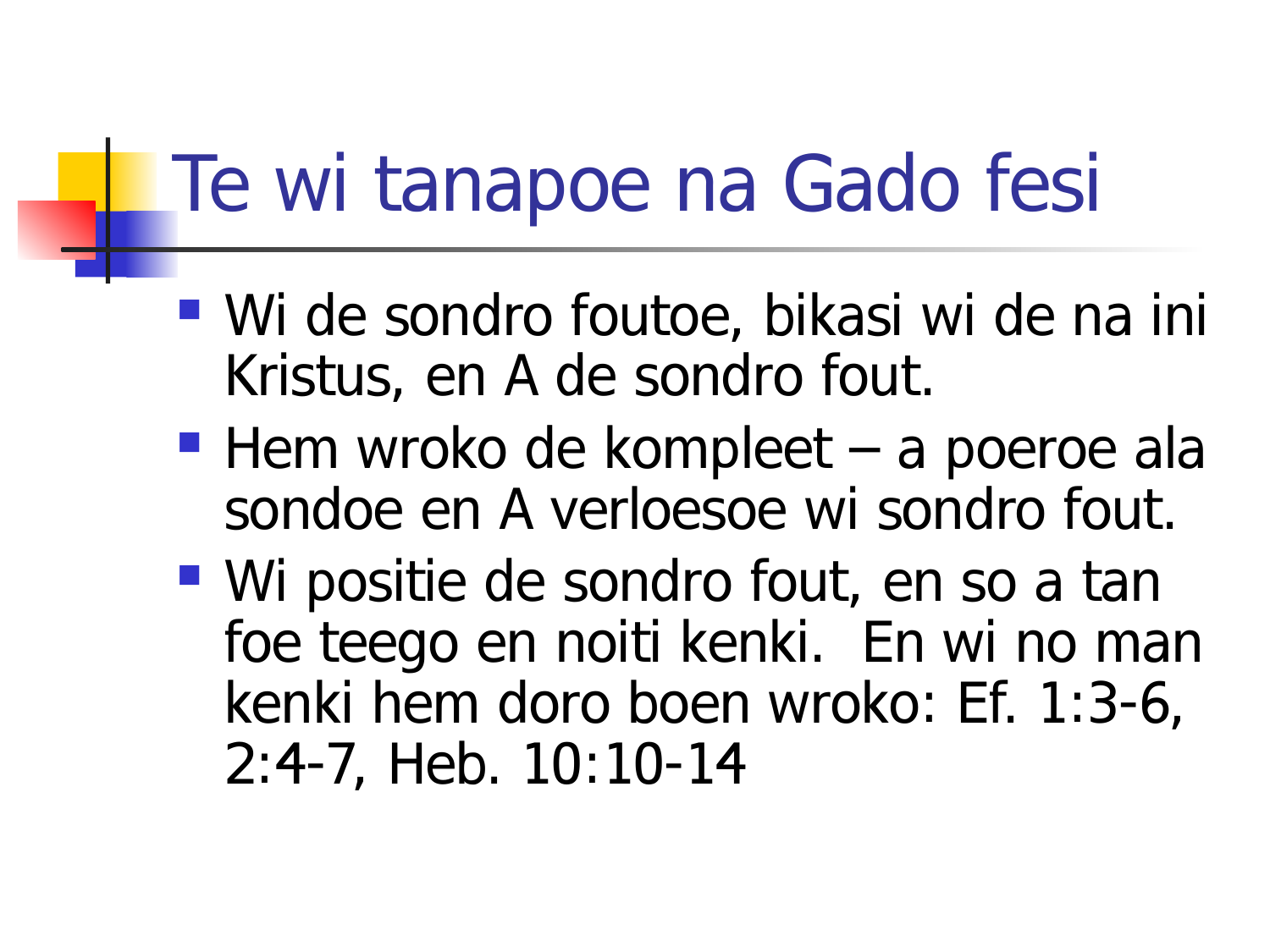

# Te wi tanapoe na Gado fesi
Wi de sondro foutoe, bikasi wi de na ini Kristus, en A de sondro fout.
Hem wroko de kompleet – a poeroe ala sondoe en A verloesoe wi sondro fout.
Wi positie de sondro fout, en so a tan foe teego en noiti kenki.  En wi no man kenki hem doro boen wroko: Ef. 1:3-6, 2:4-7, Heb. 10:10-14